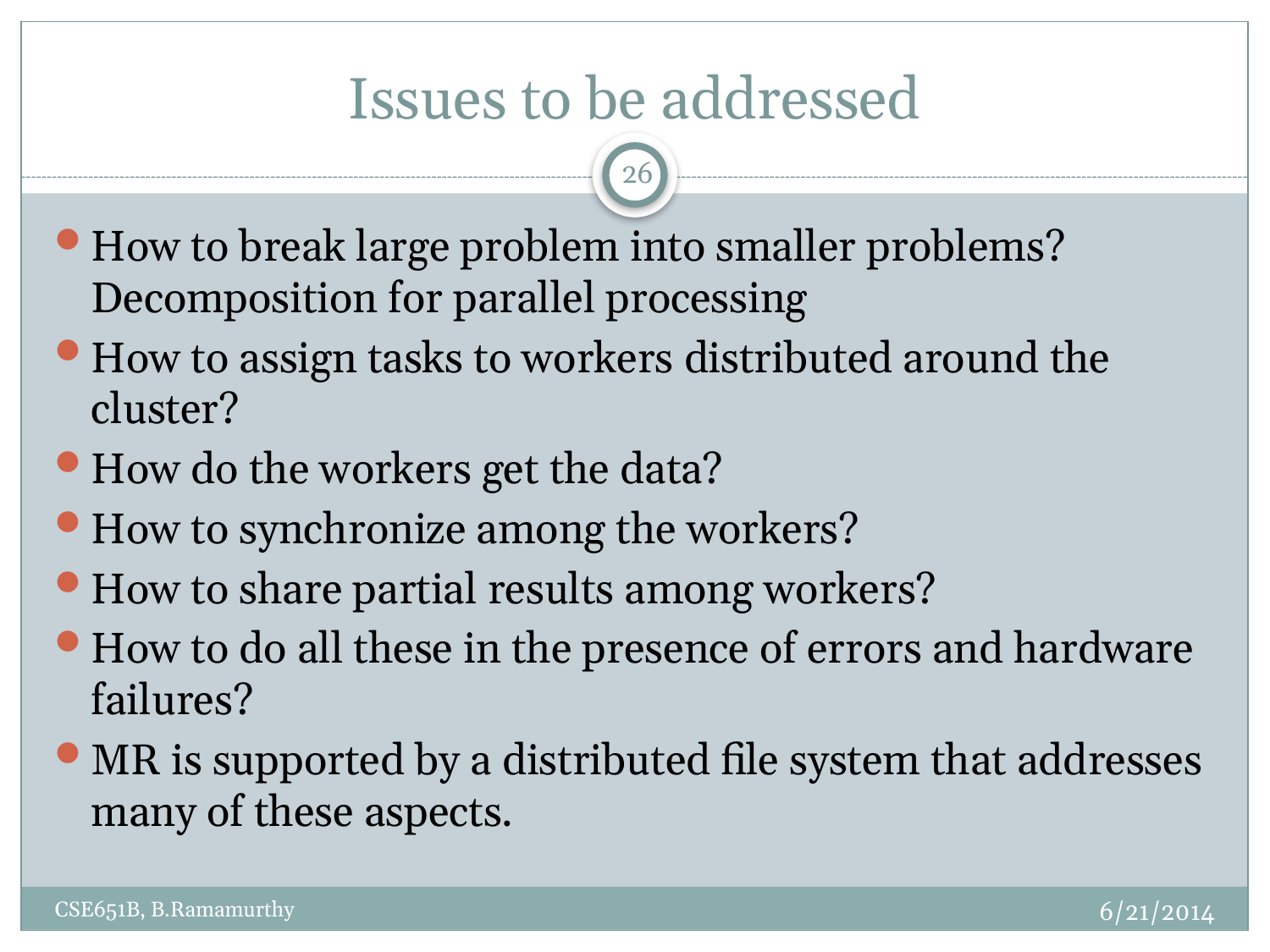

# Issues to be addressed
26
How to break large problem into smaller problems? Decomposition for parallel processing
How to assign tasks to workers distributed around the cluster?
How do the workers get the data?
How to synchronize among the workers?
How to share partial results among workers?
How to do all these in the presence of errors and hardware failures?
MR is supported by a distributed file system that addresses many of these aspects.

6/21/2014
CSE651B, B.Ramamurthy